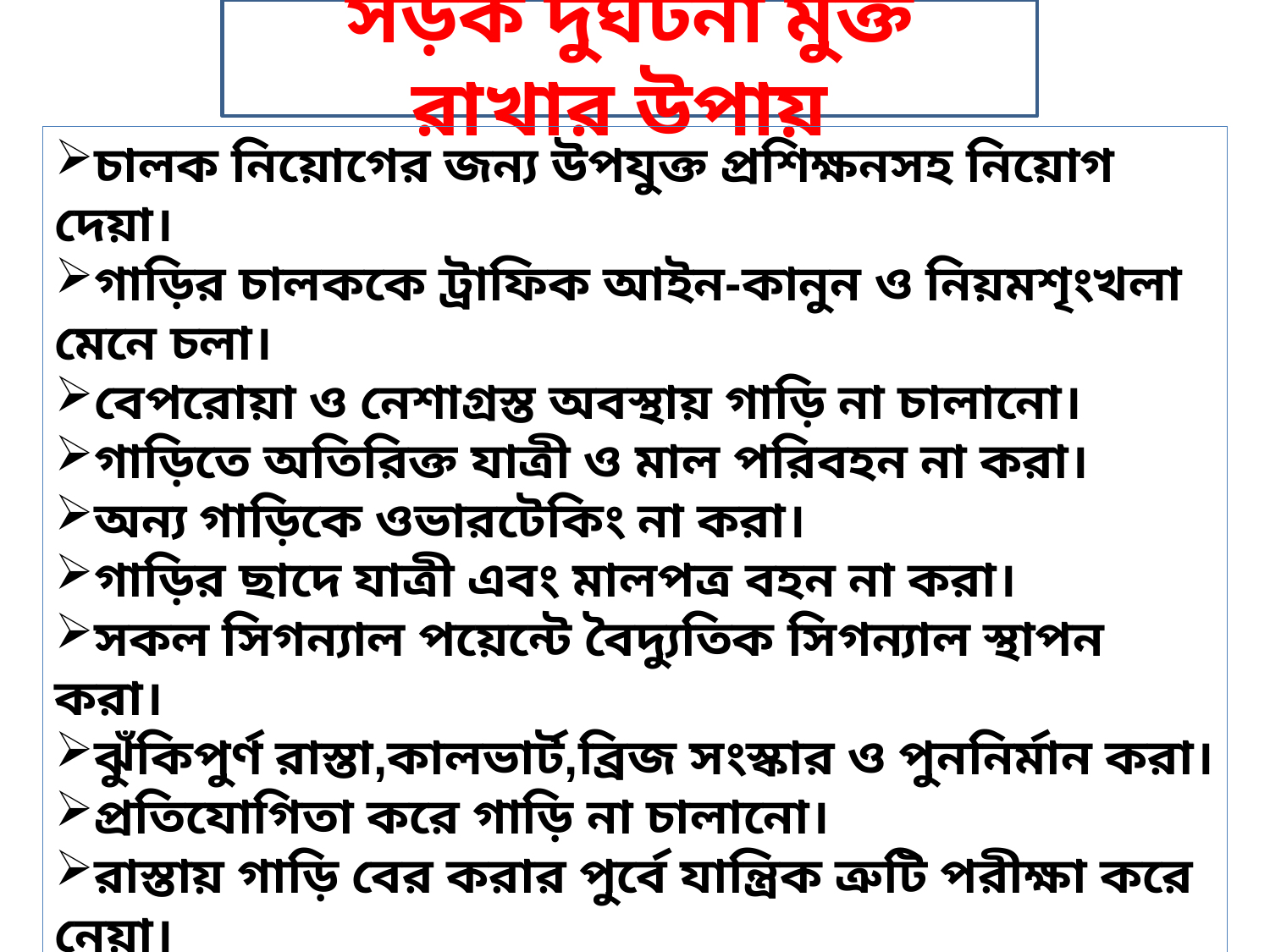

সড়ক দুর্ঘটনা মুক্ত রাখার উপায়
চালক নিয়োগের জন্য উপযুক্ত প্রশিক্ষনসহ নিয়োগ দেয়া।
গাড়ির চালককে ট্রাফিক আইন-কানুন ও নিয়মশৃংখলা মেনে চলা।
বেপরোয়া ও নেশাগ্রস্ত অবস্থায় গাড়ি না চালানো।
গাড়িতে অতিরিক্ত যাত্রী ও মাল পরিবহন না করা।
অন্য গাড়িকে ওভারটেকিং না করা।
গাড়ির ছাদে যাত্রী এবং মালপত্র বহন না করা।
সকল সিগন্যাল পয়েন্টে বৈদ্যুতিক সিগন্যাল স্থাপন করা।
ঝুঁকিপুর্ণ রাস্তা,কালভার্ট,ব্রিজ সংস্কার ও পুননির্মান করা।
প্রতিযোগিতা করে গাড়ি না চালানো।
রাস্তায় গাড়ি বের করার পুর্বে যান্ত্রিক ত্রুটি পরীক্ষা করে নেয়া।